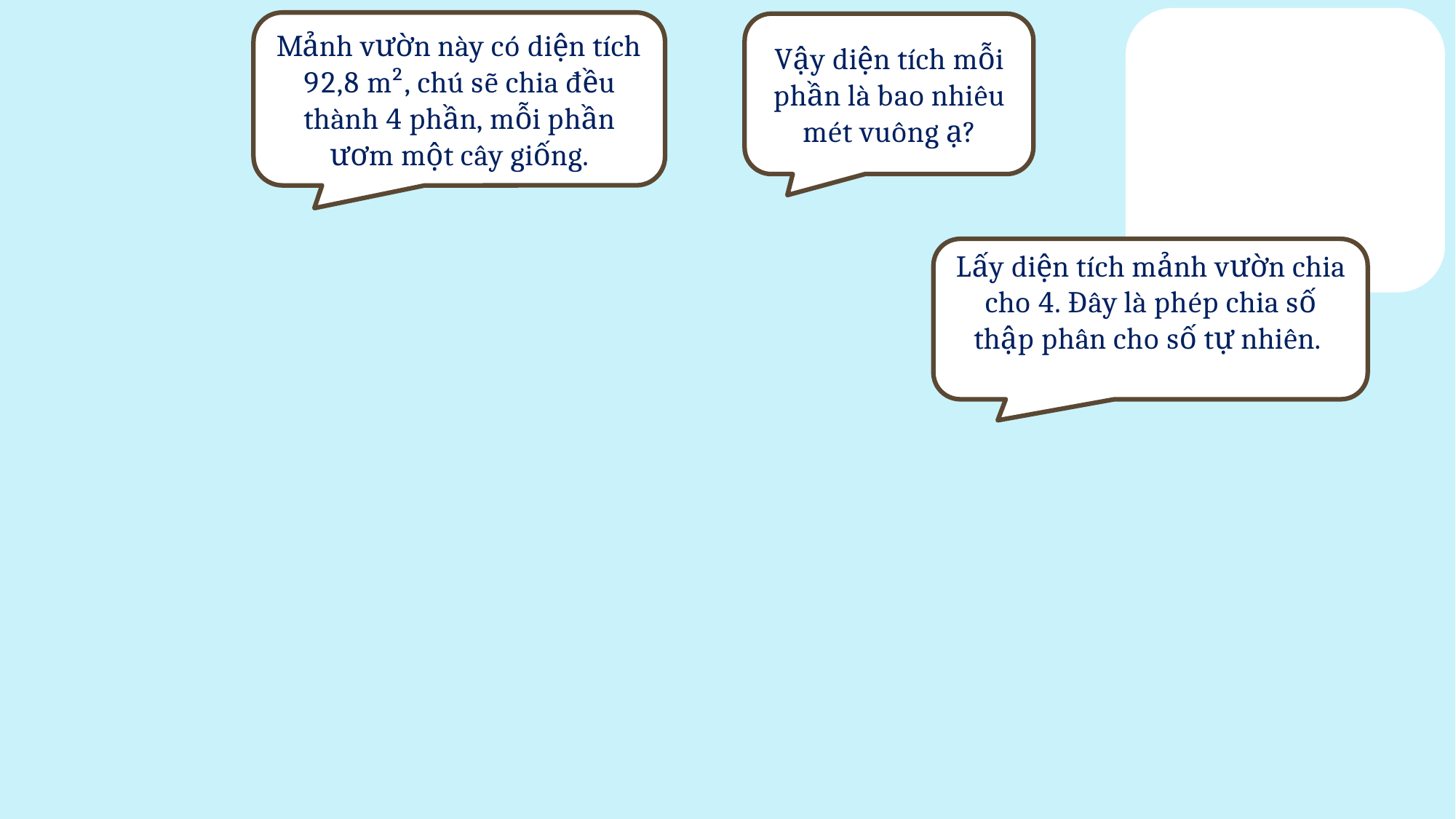

Mảnh vườn này có diện tích 92,8 m², chú sẽ chia đều thành 4 phần, mỗi phần ươm một cây giống.
Vậy diện tích mỗi phần là bao nhiêu mét vuông ạ?
Lấy diện tích mảnh vườn chia cho 4. Đây là phép chia số thập phân cho số tự nhiên.